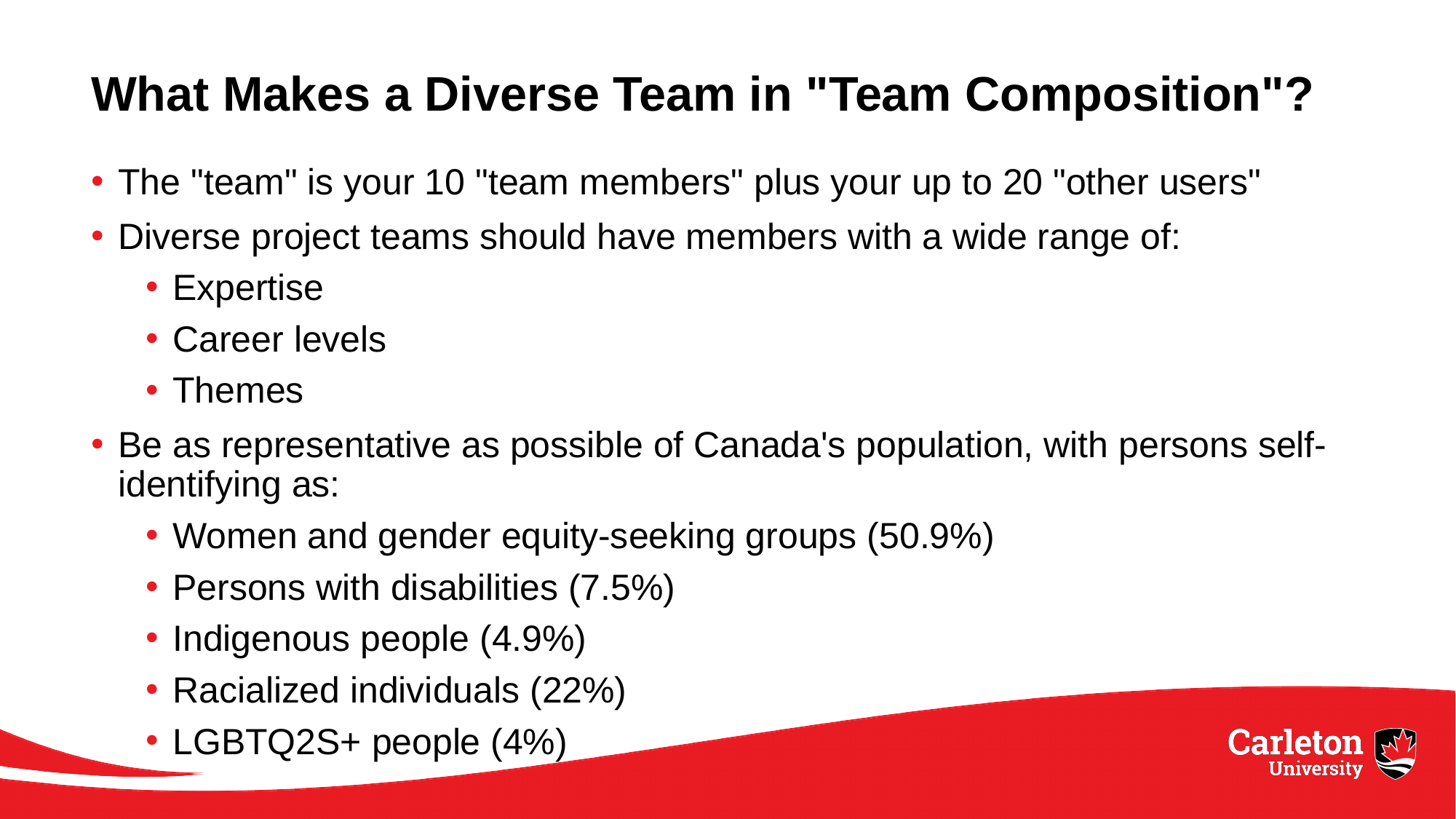

# What Makes a Diverse Team in "Team Composition"?
The "team" is your 10 "team members" plus your up to 20 "other users"
Diverse project teams should have members with a wide range of:
Expertise
Career levels
Themes
Be as representative as possible of Canada's population, with persons self-identifying as:
Women and gender equity-seeking groups (50.9%)
Persons with disabilities (7.5%)
Indigenous people (4.9%)
Racialized individuals (22%)
LGBTQ2S+ people (4%)